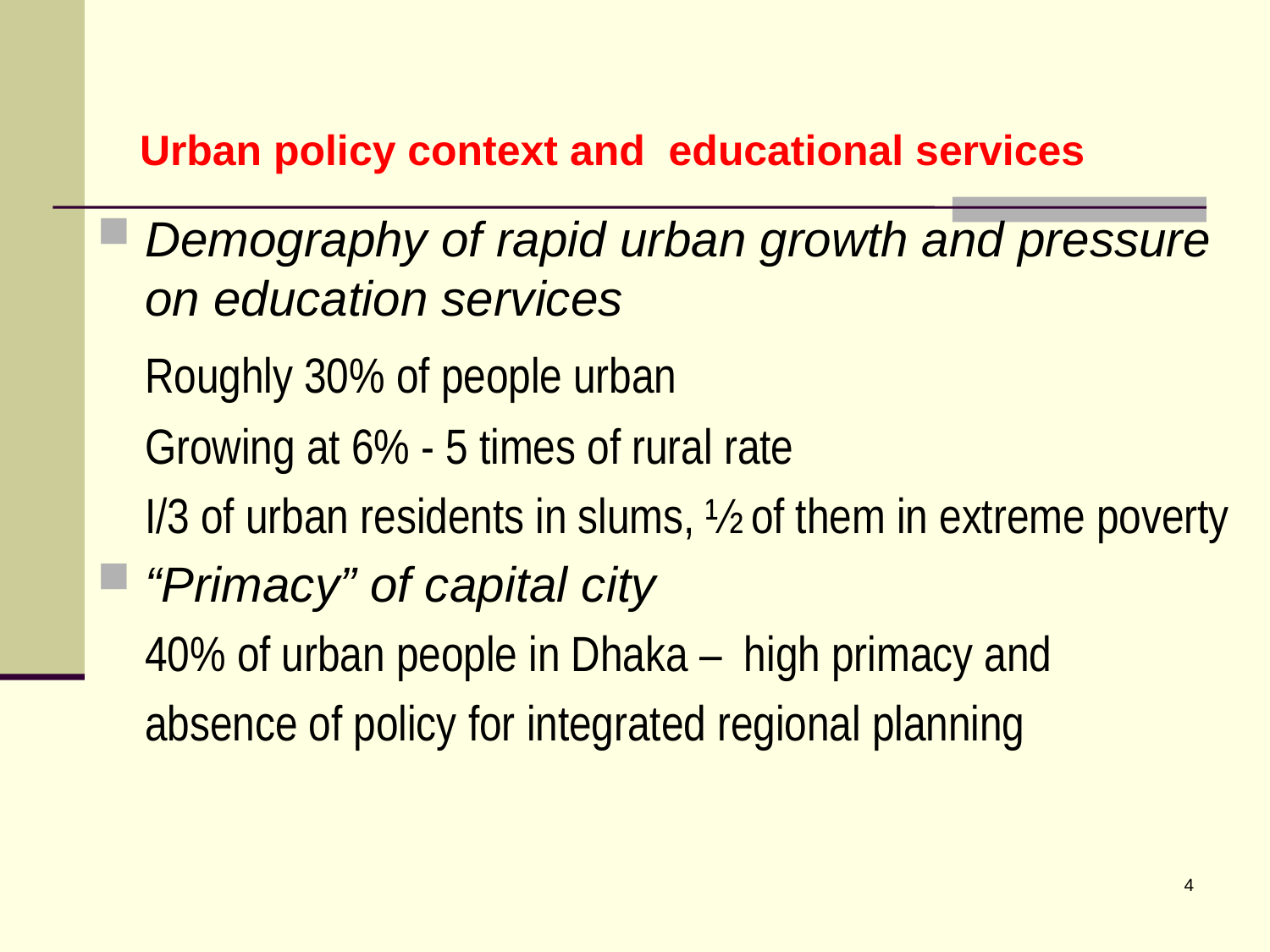

# Urban policy context and  educational services
Demography of rapid urban growth and pressure on education services
	Roughly 30% of people urban
	Growing at 6% - 5 times of rural rate
	I/3 of urban residents in slums, ½ of them in extreme poverty
“Primacy” of capital city
	40% of urban people in Dhaka –  high primacy and
	absence of policy for integrated regional planning

4